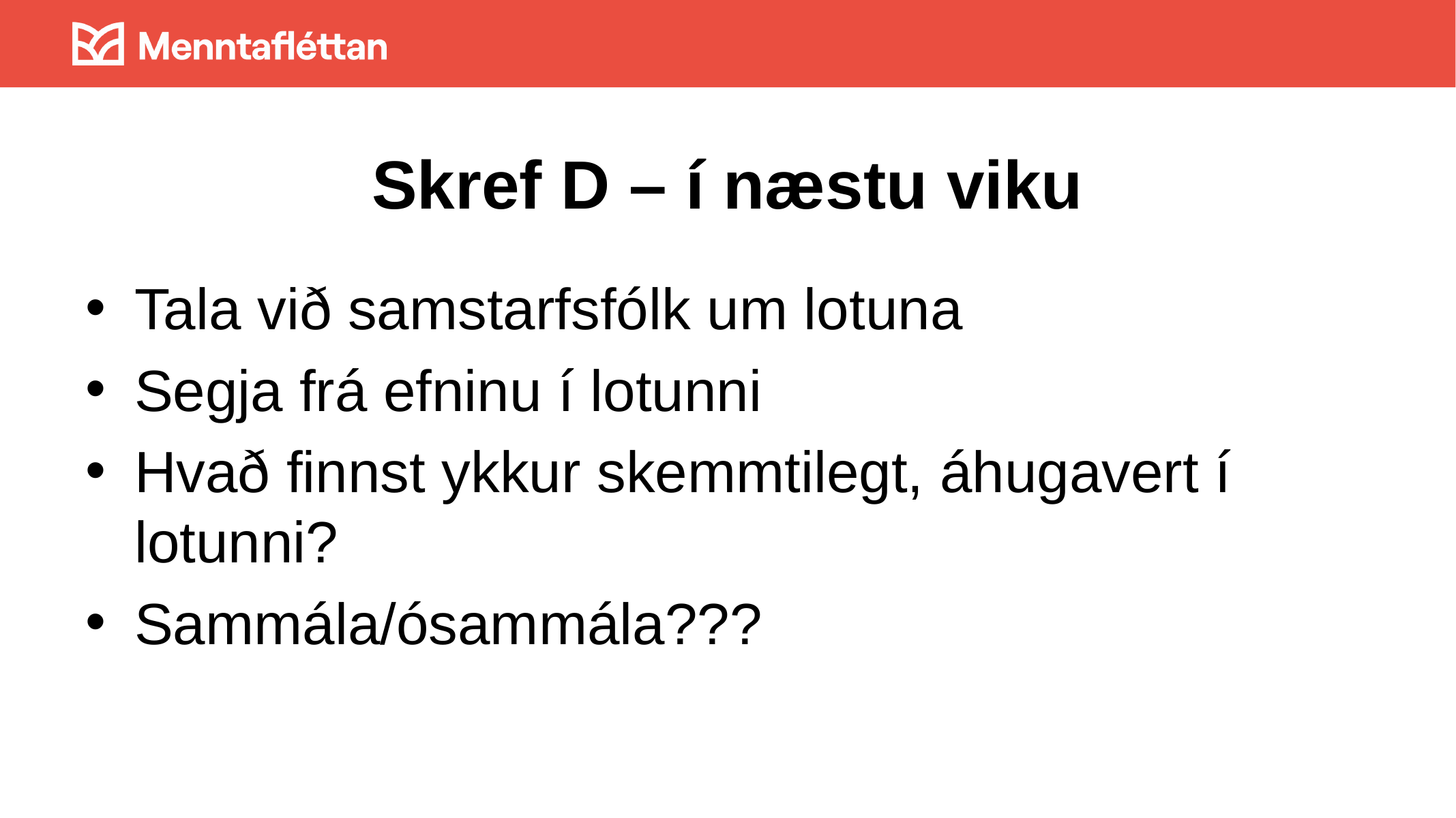

# Skref D – í næstu viku
Tala við samstarfsfólk um lotuna
Segja frá efninu í lotunni
Hvað finnst ykkur skemmtilegt, áhugavert í lotunni?
Sammála/ósammála???